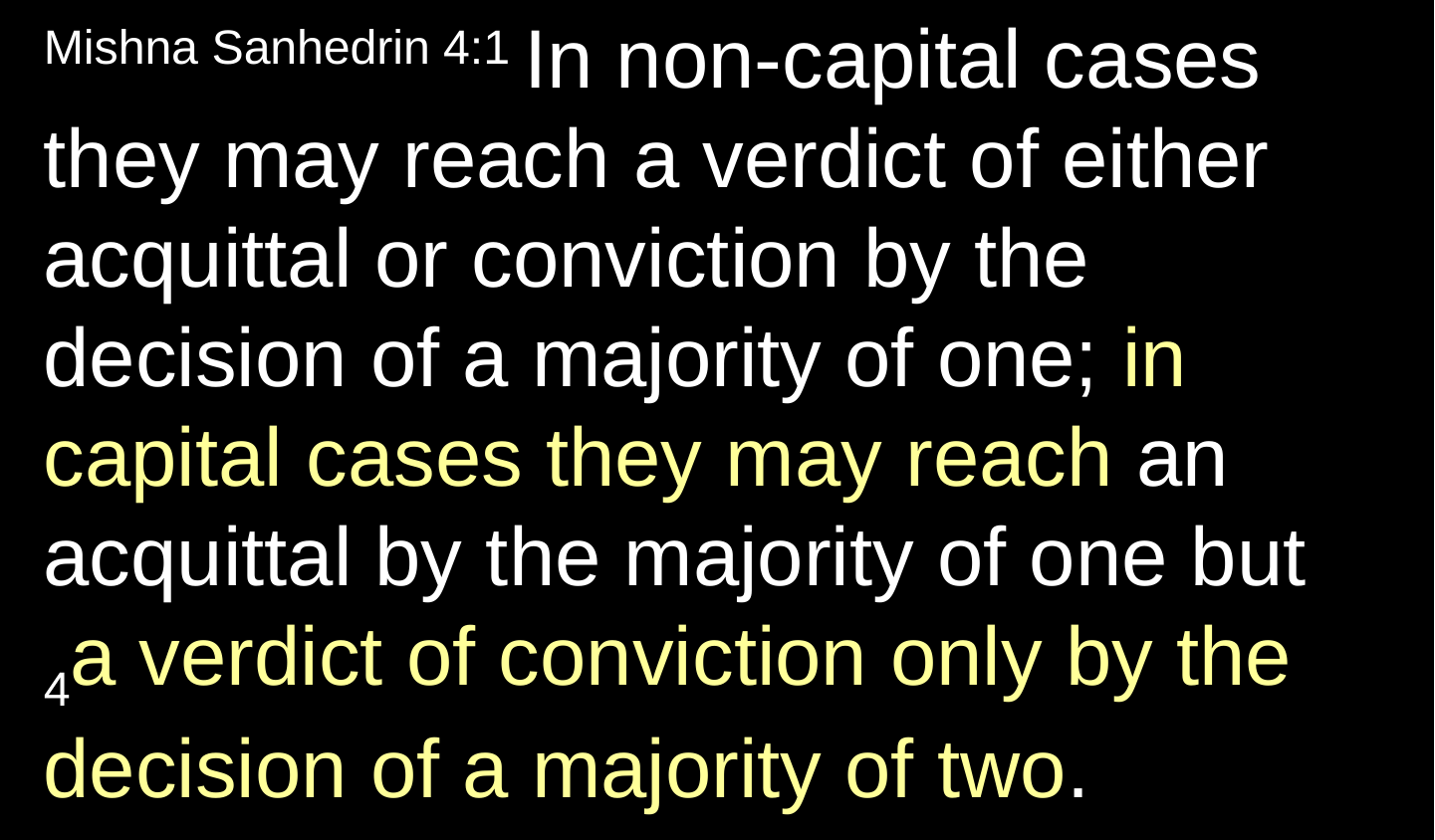

Mishna Sanhedrin 4:1 In non-capital cases they may reach a verdict of either acquittal or conviction by the decision of a majority of one; in capital cases they may reach an acquittal by the majority of one but 4a verdict of conviction only by the decision of a majority of two.